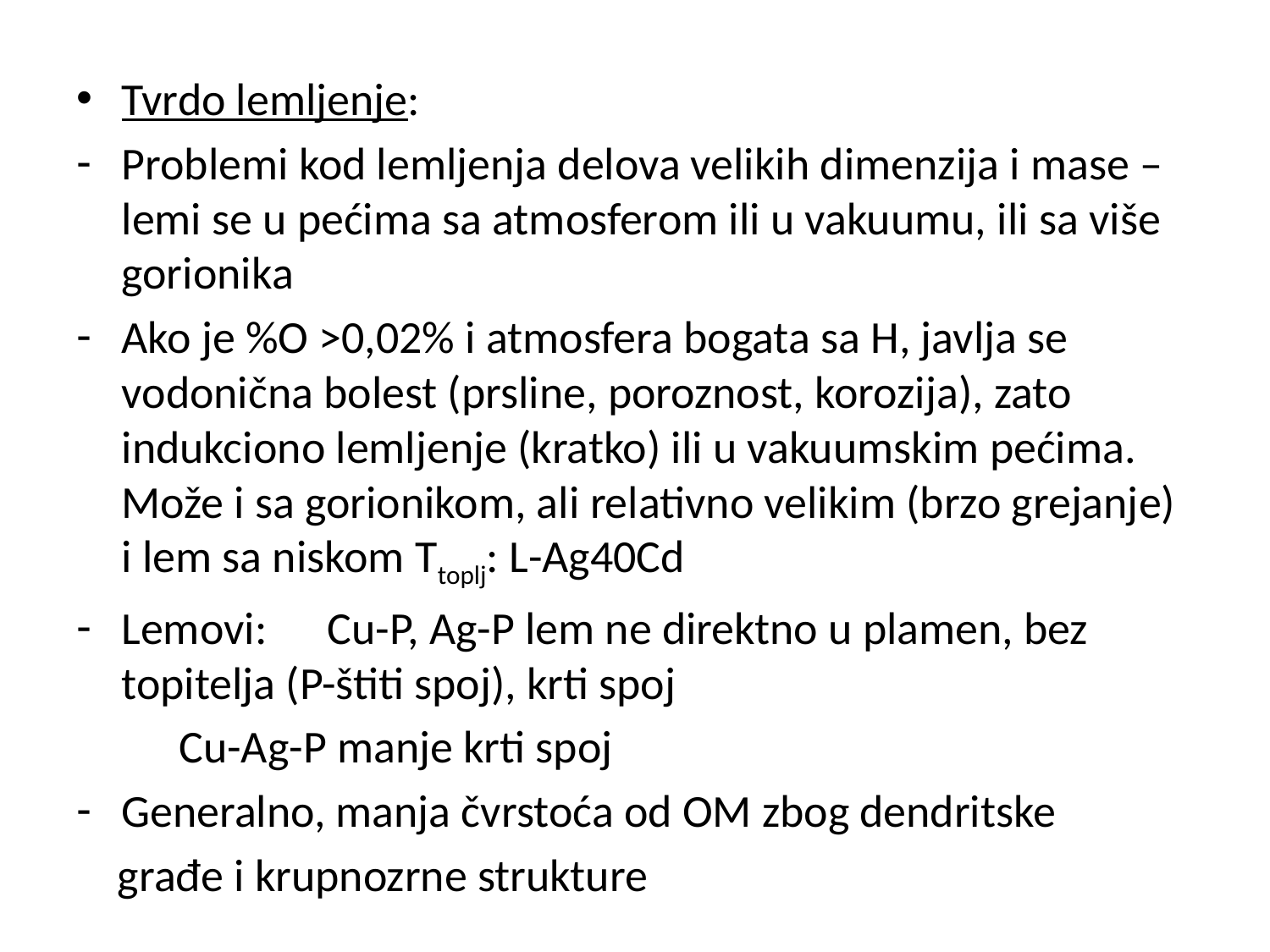

Tvrdo lemljenje:
Problemi kod lemljenja delova velikih dimenzija i mase – lemi se u pećima sa atmosferom ili u vakuumu, ili sa više gorionika
Ako je %O >0,02% i atmosfera bogata sa H, javlja se vodonična bolest (prsline, poroznost, korozija), zato indukciono lemljenje (kratko) ili u vakuumskim pećima. Može i sa gorionikom, ali relativno velikim (brzo grejanje) i lem sa niskom Ttoplj: L-Ag40Cd
Lemovi: 	Cu-P, Ag-P lem ne direktno u plamen, bez topitelja (P-štiti spoj), krti spoj
		Cu-Ag-P manje krti spoj
Generalno, manja čvrstoća od OM zbog dendritske
    građe i krupnozrne strukture